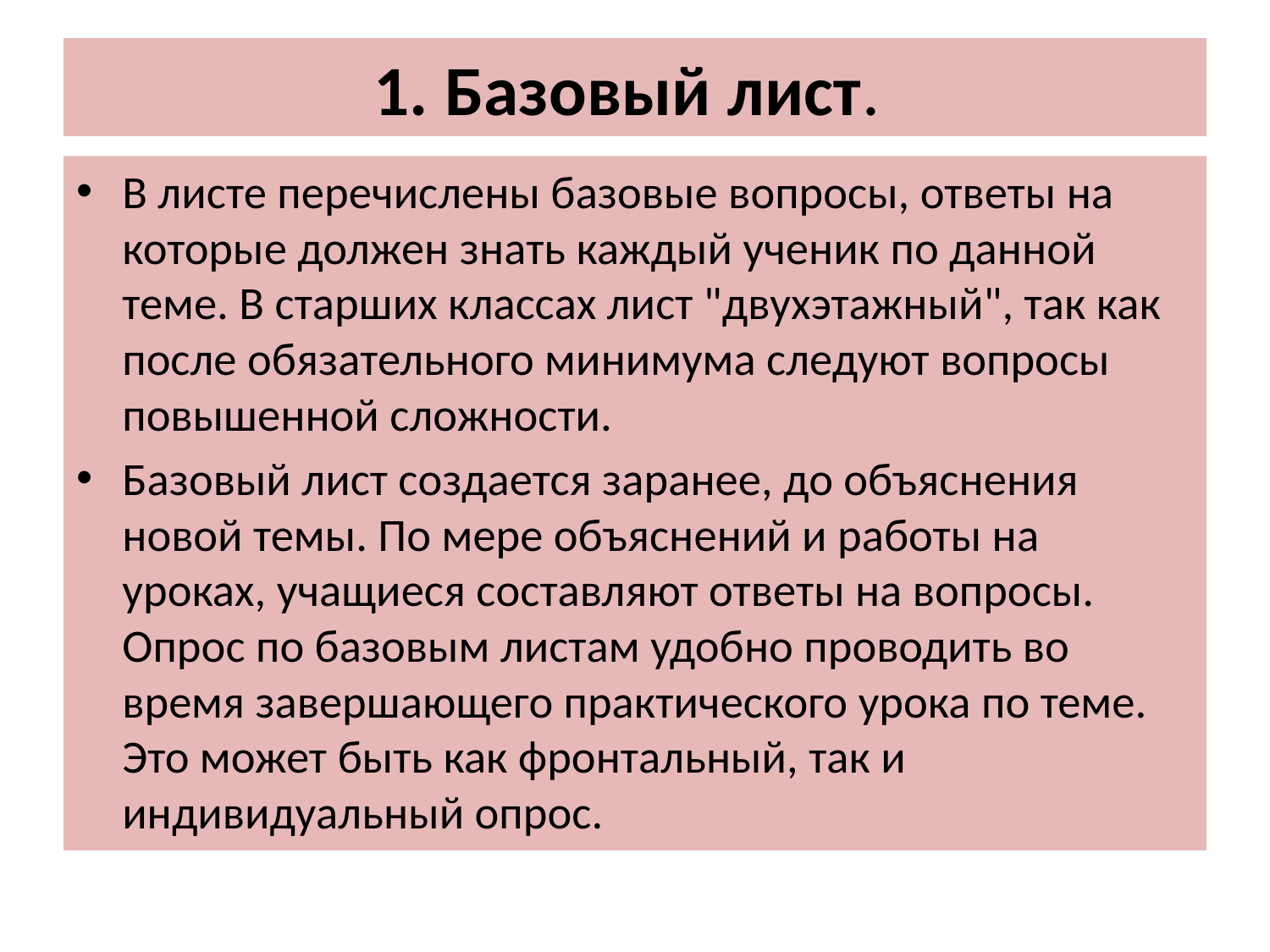

# 1. Базовый лист.
В листе перечислены базовые вопросы, ответы на которые должен знать каждый ученик по данной теме. В старших классах лист "двухэтажный", так как после обязательного минимума следуют вопросы повышенной сложности.
Базовый лист создается заранее, до объяснения новой темы. По мере объяснений и работы на уроках, учащиеся составляют ответы на вопросы. Опрос по базовым листам удобно проводить во время завершающего практического урока по теме. Это может быть как фронтальный, так и индивидуальный опрос.